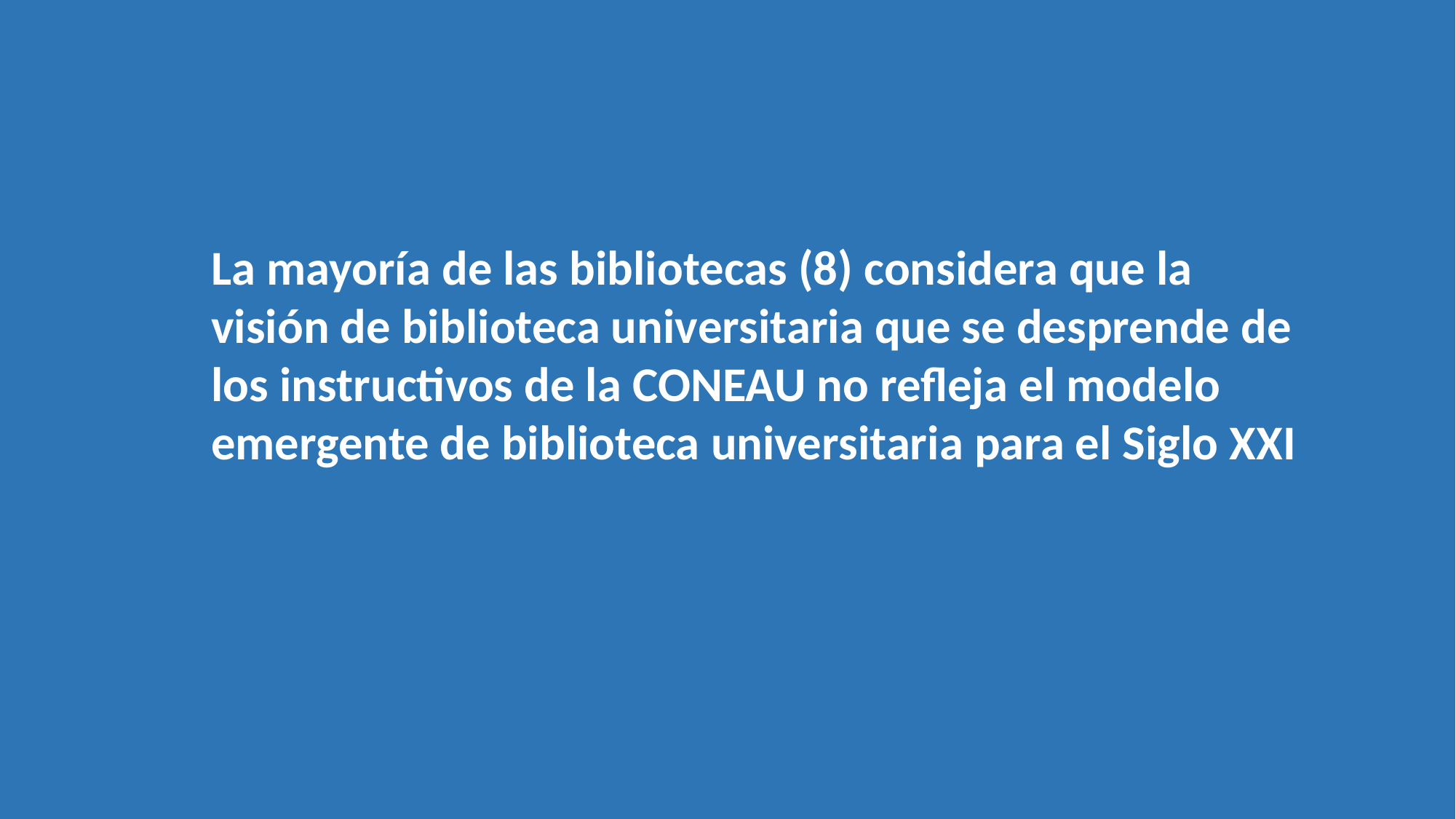

La mayoría de las bibliotecas (8) considera que la visión de biblioteca universitaria que se desprende de los instructivos de la CONEAU no refleja el modelo emergente de biblioteca universitaria para el Siglo XXI